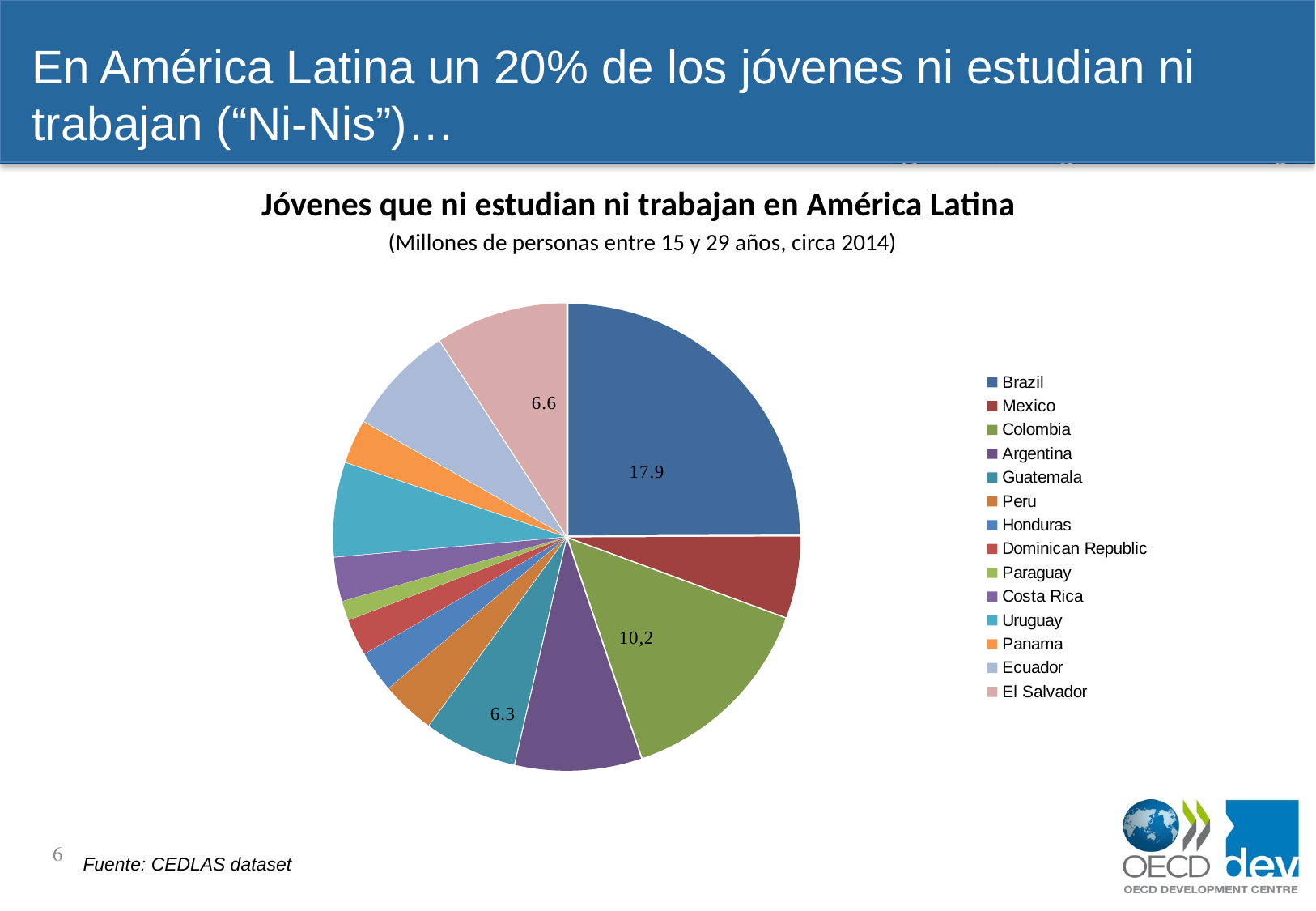

# En América Latina un 20% de los jóvenes ni estudian ni trabajan (“Ni-Nis”)…
Jóvenes que ni estudian ni trabajan en América Latina
(Millones de personas entre 15 y 29 años, circa 2014)

### Chart

| Category |  |
|---|---|
| Brazil | 0.24937579333528617 |
| Mexico | 0.05660403676891102 |
| Colombia | 0.1420959395182101 |
| Argentina | 0.08796083190358622 |
| Guatemala | 0.06459667182770501 |
| Peru | 0.037354758616841725 |
| Honduras | 0.02859494218242178 |
| Dominican Republic | 0.025512267927633874 |
| Paraguay | 0.013530289715584941 |
| Costa Rica | 0.03046407498849228 |
| Uruguay | 0.06568467450586545 |
| Panama | 0.030338536217935305 |
| Ecuador | 0.07618808497579892 |
| El Salvador | 0.09169909751572722 |
6
Fuente: CEDLAS dataset